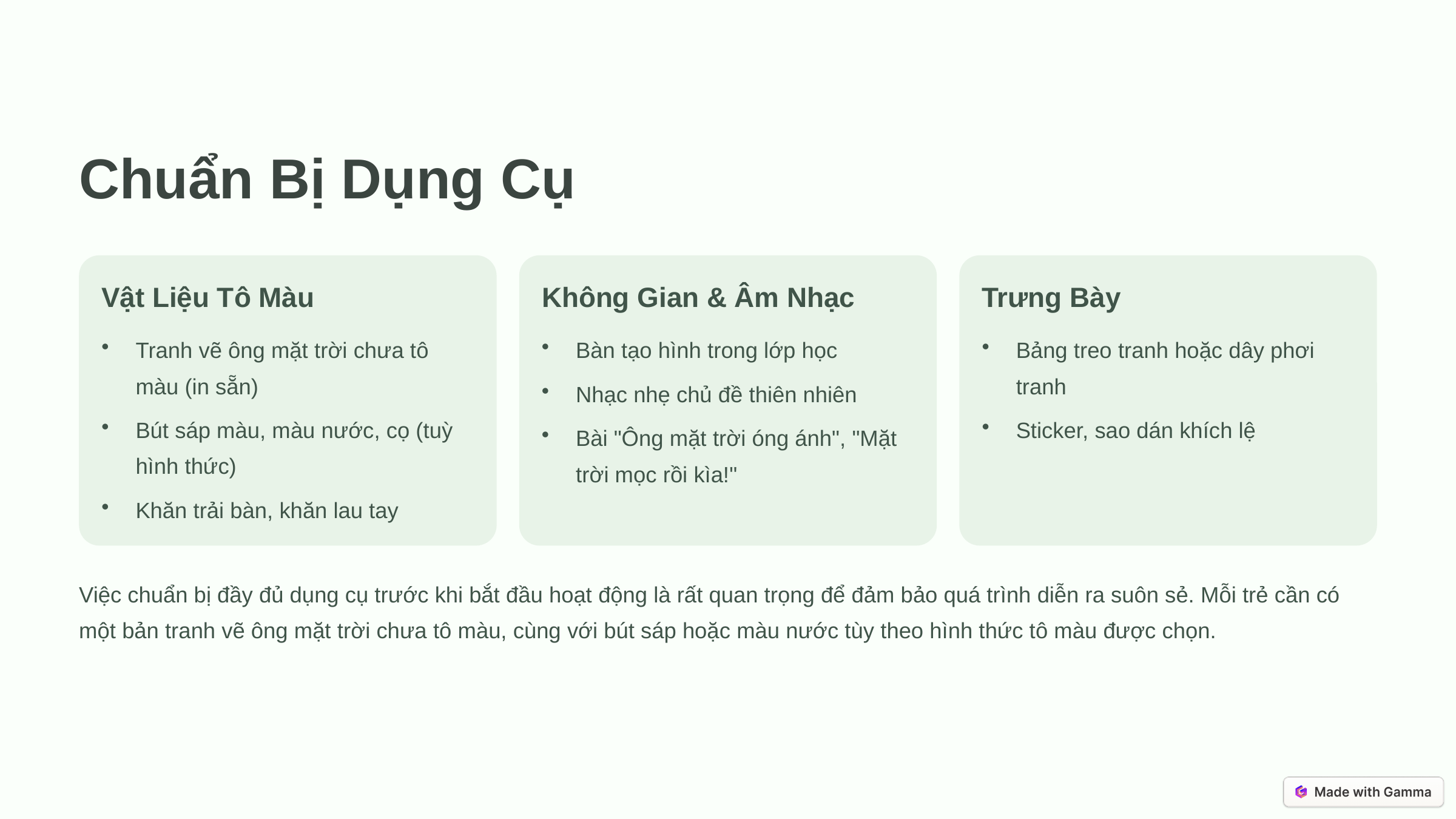

Chuẩn Bị Dụng Cụ

Vật Liệu Tô Màu
Không Gian & Âm Nhạc
Trưng Bày
Tranh vẽ ông mặt trời chưa tô màu (in sẵn)
Bàn tạo hình trong lớp học
Bảng treo tranh hoặc dây phơi tranh
Nhạc nhẹ chủ đề thiên nhiên
Bút sáp màu, màu nước, cọ (tuỳ hình thức)
Sticker, sao dán khích lệ
Bài "Ông mặt trời óng ánh", "Mặt trời mọc rồi kìa!"
Khăn trải bàn, khăn lau tay
Việc chuẩn bị đầy đủ dụng cụ trước khi bắt đầu hoạt động là rất quan trọng để đảm bảo quá trình diễn ra suôn sẻ. Mỗi trẻ cần có một bản tranh vẽ ông mặt trời chưa tô màu, cùng với bút sáp hoặc màu nước tùy theo hình thức tô màu được chọn.